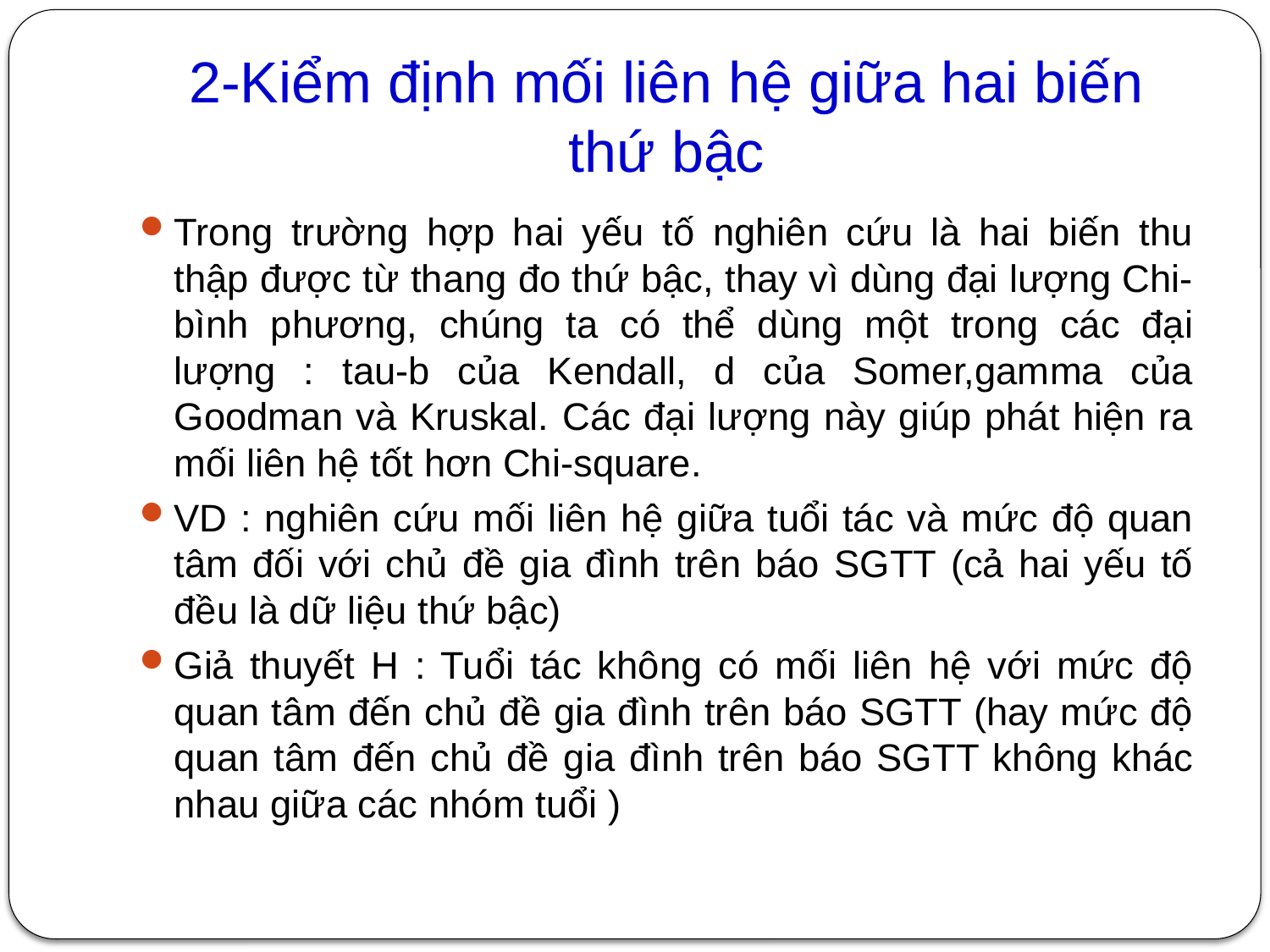

# 2-Kiểm định mối liên hệ giữa hai biến thứ bậc
Trong trường hợp hai yếu tố nghiên cứu là hai biến thu thập được từ thang đo thứ bậc, thay vì dùng đại lượng Chi-bình phương, chúng ta có thể dùng một trong các đại lượng : tau-b của Kendall, d của Somer,gamma của Goodman và Kruskal. Các đại lượng này giúp phát hiện ra mối liên hệ tốt hơn Chi-square.
VD : nghiên cứu mối liên hệ giữa tuổi tác và mức độ quan tâm đối với chủ đề gia đình trên báo SGTT (cả hai yếu tố đều là dữ liệu thứ bậc)
Giả thuyết H : Tuổi tác không có mối liên hệ với mức độ quan tâm đến chủ đề gia đình trên báo SGTT (hay mức độ quan tâm đến chủ đề gia đình trên báo SGTT không khác nhau giữa các nhóm tuổi )